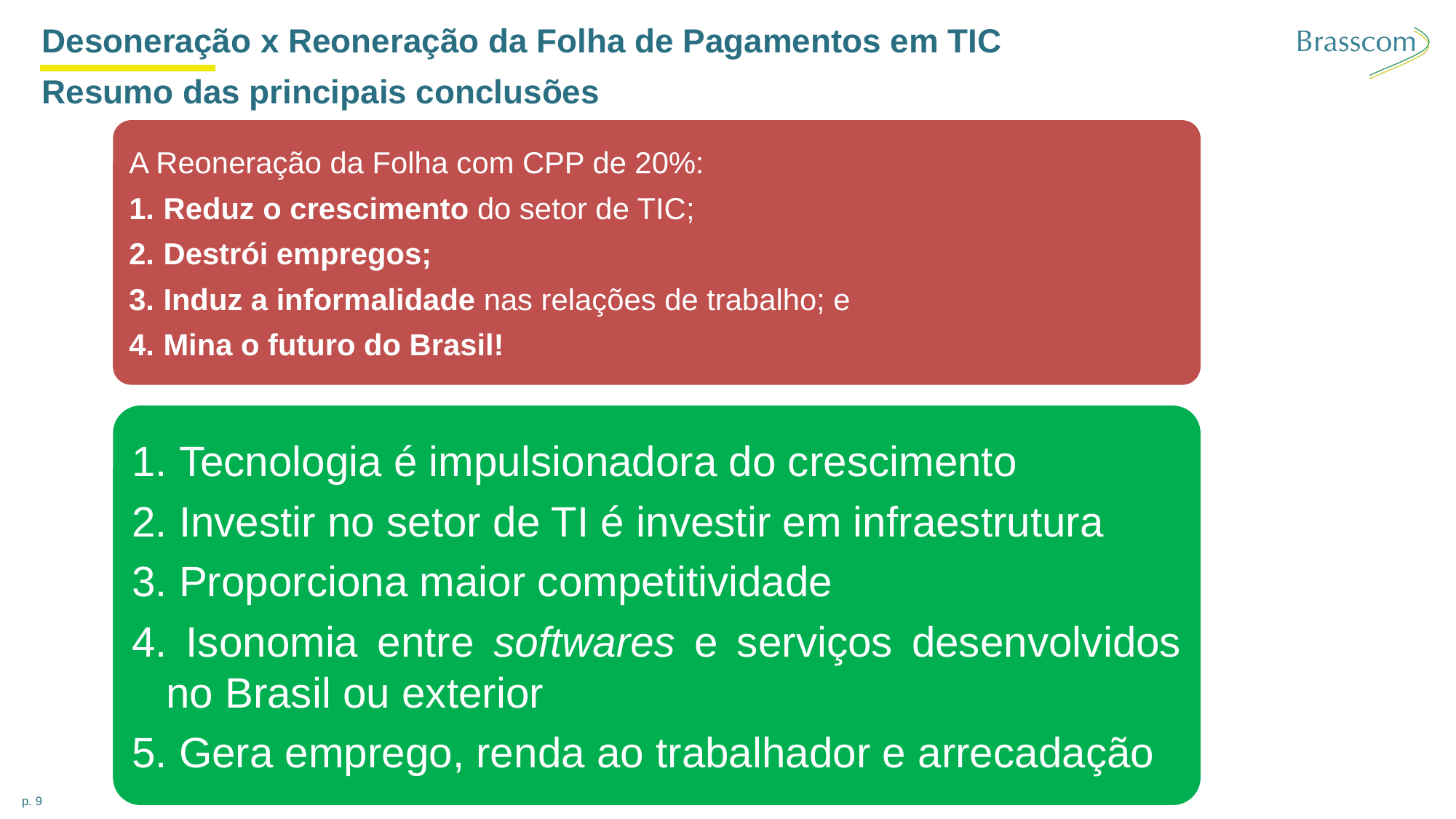

# Desoneração x Reoneração da Folha de Pagamentos em TIC Resumo das principais conclusões
A Reoneração da Folha com CPP de 20%:
Reduz o crescimento do setor de TIC;
Destrói empregos;
Induz a informalidade nas relações de trabalho; e
Mina o futuro do Brasil!
 Tecnologia é impulsionadora do crescimento
 Investir no setor de TI é investir em infraestrutura
 Proporciona maior competitividade
 Isonomia entre softwares e serviços desenvolvidos no Brasil ou exterior
 Gera emprego, renda ao trabalhador e arrecadação